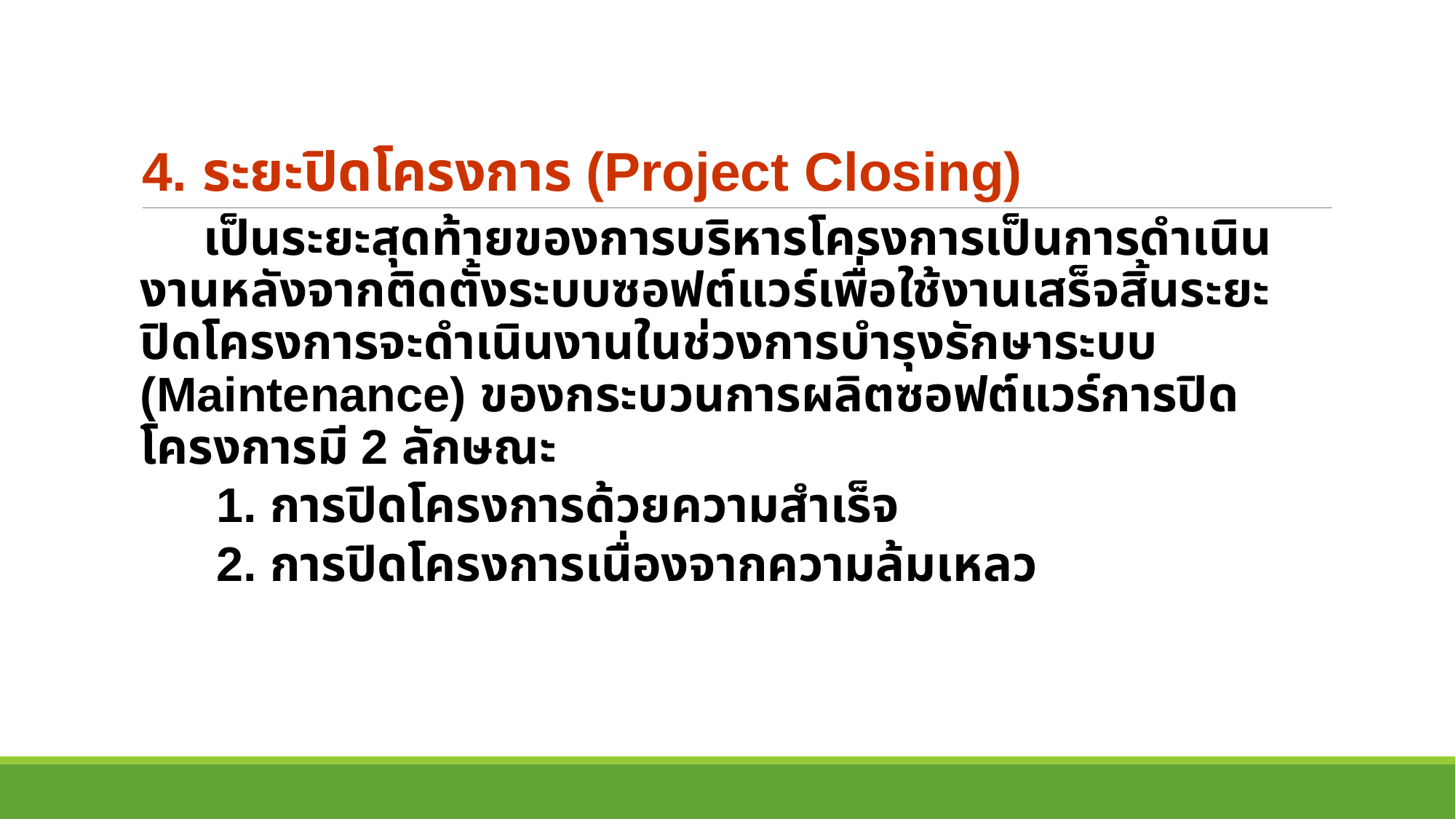

# 4. ระยะปิดโครงการ (Project Closing)
     เป็นระยะสุดท้ายของการบริหารโครงการเป็นการดำเนินงานหลังจากติดตั้งระบบซอฟต์แวร์เพื่อใช้งานเสร็จสิ้นระยะปิดโครงการจะดำเนินงานในช่วงการบำรุงรักษาระบบ (Maintenance) ของกระบวนการผลิตซอฟต์แวร์การปิดโครงการมี 2 ลักษณะ
    1. การปิดโครงการด้วยความสำเร็จ
    2. การปิดโครงการเนื่องจากความล้มเหลว